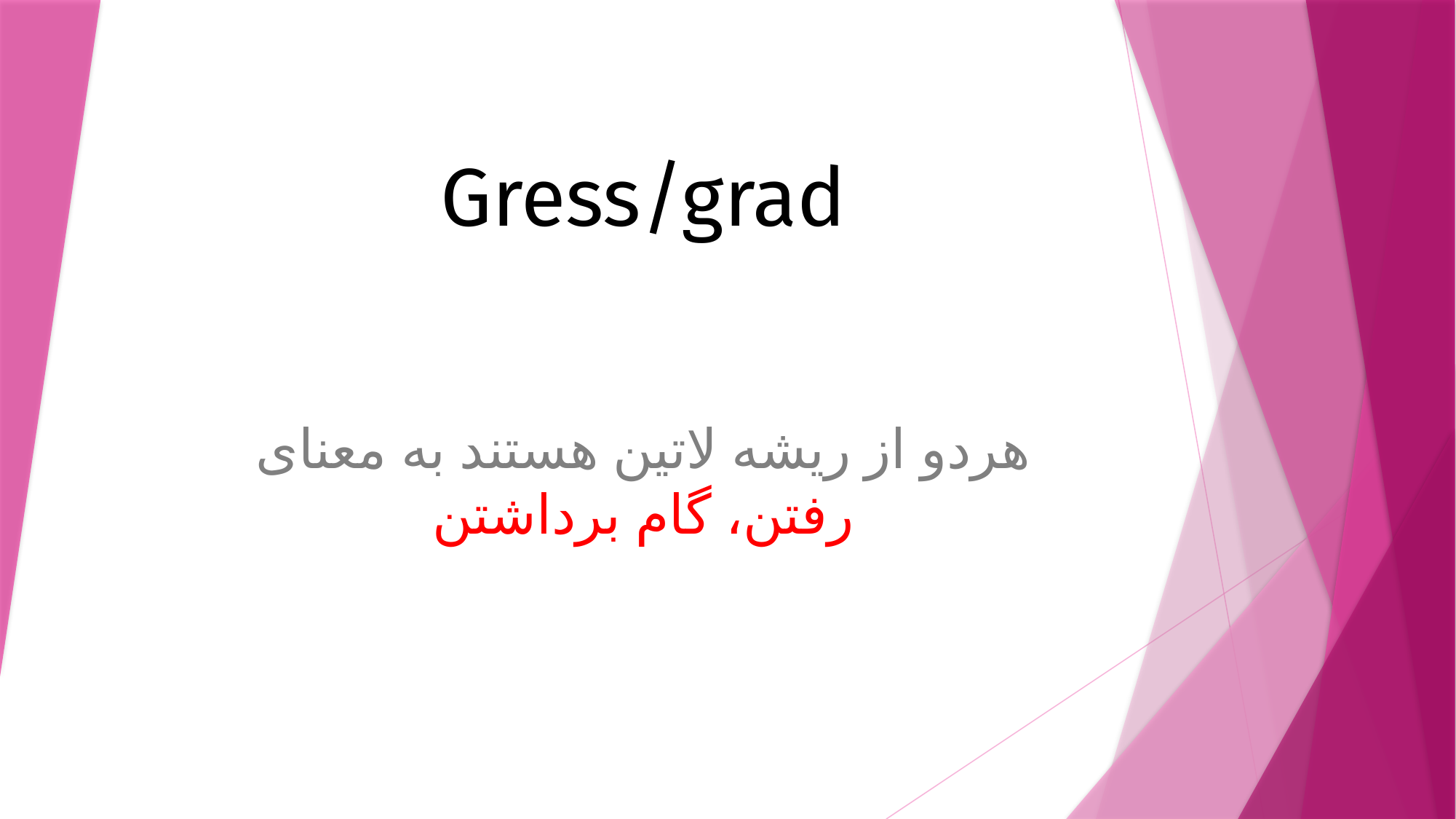

# Gress/grad
هردو از ریشه لاتین هستند به معنای رفتن، گام برداشتن